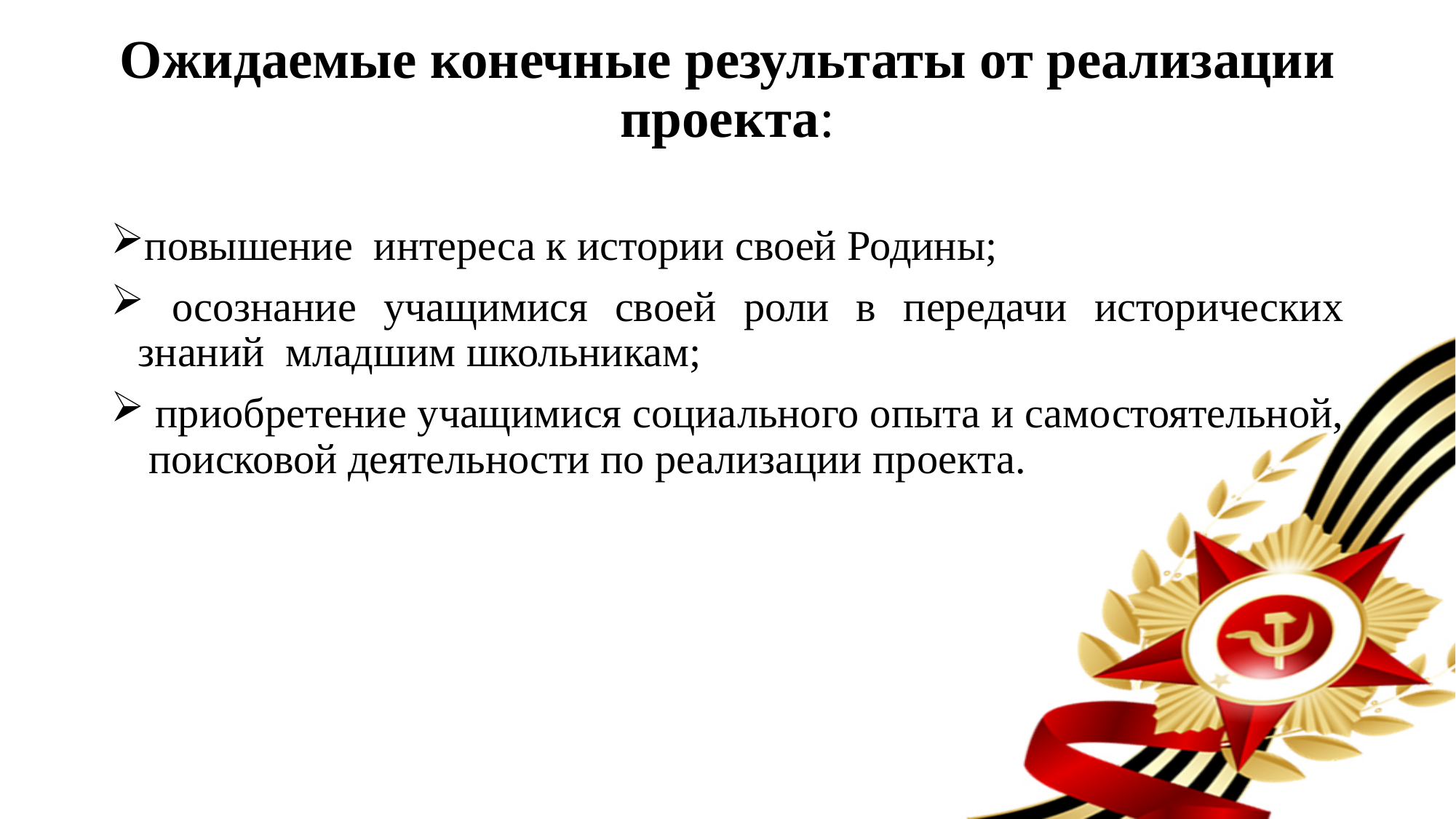

# Ожидаемые конечные результаты от реализации проекта:
повышение  интереса к истории своей Родины;
 осознание учащимися своей роли в передачи исторических знаний  младшим школьникам;
 приобретение учащимися социального опыта и самостоятельной,  поисковой деятельности по реализации проекта.